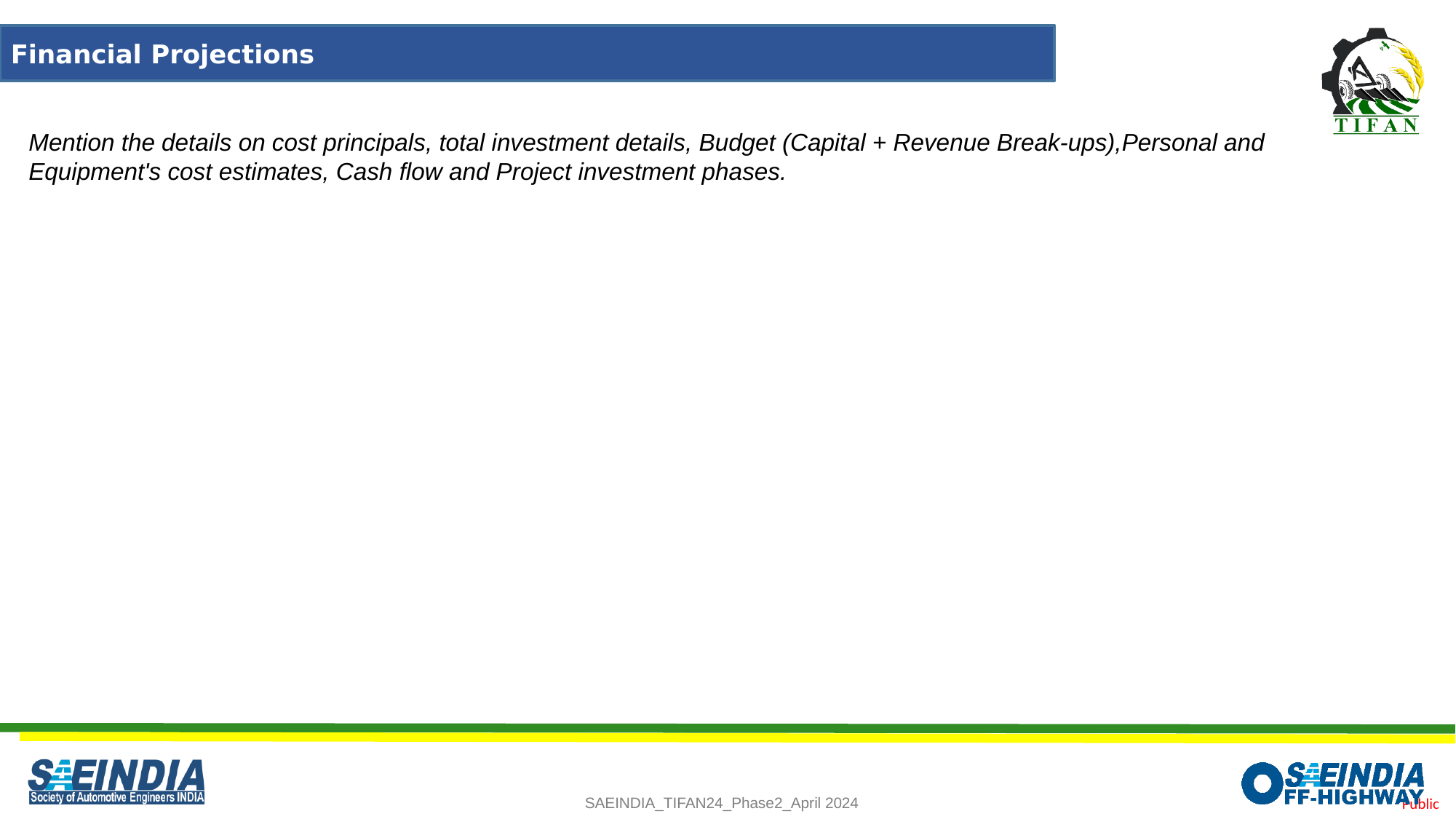

Financial Projections
Mention the details on cost principals, total investment details, Budget (Capital + Revenue Break-ups),Personal and Equipment's cost estimates, Cash flow and Project investment phases.
8